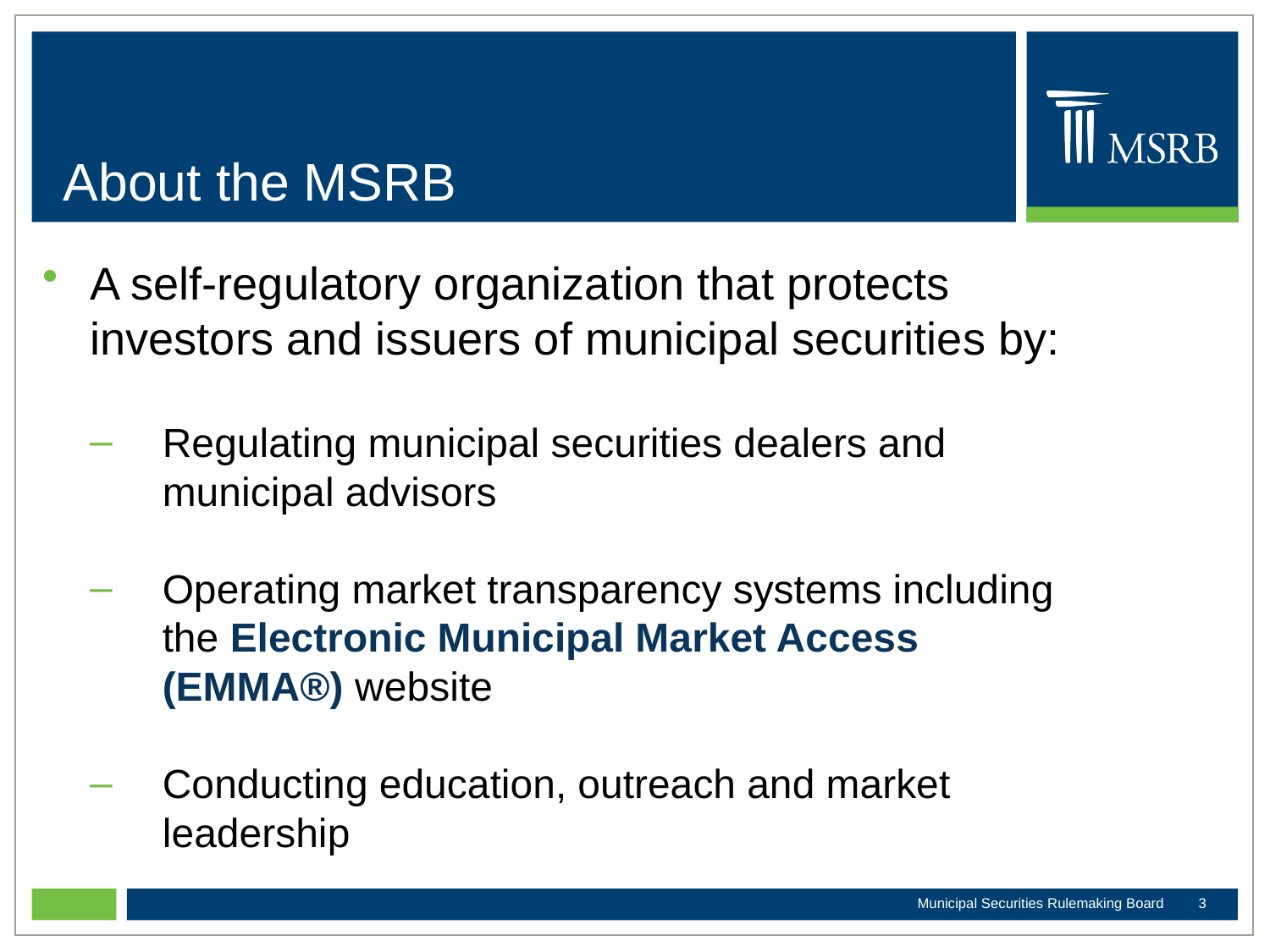

# About the MSRB
A self-regulatory organization that protects investors and issuers of municipal securities by:
Regulating municipal securities dealers and municipal advisors
Operating market transparency systems including the Electronic Municipal Market Access (EMMA®) website
Conducting education, outreach and market leadership

Municipal Securities Rulemaking Board
3